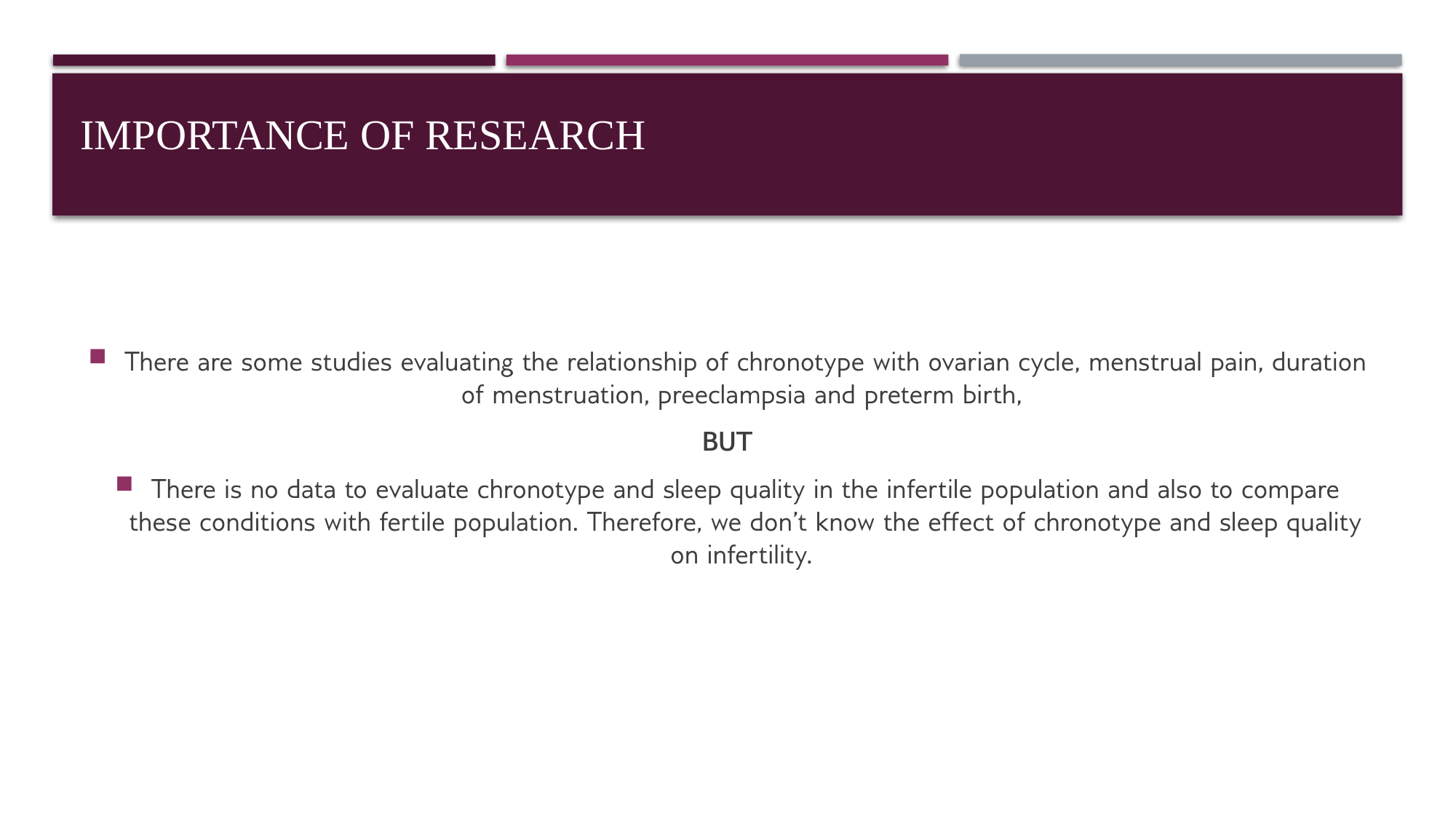

# Importance of research
There are some studies evaluating the relationship of chronotype with ovarian cycle, menstrual pain, duration of menstruation, preeclampsia and preterm birth,
BUT
There is no data to evaluate chronotype and sleep quality in the infertile population and also to compare these conditions with fertile population. Therefore, we don’t know the effect of chronotype and sleep quality on infertility.